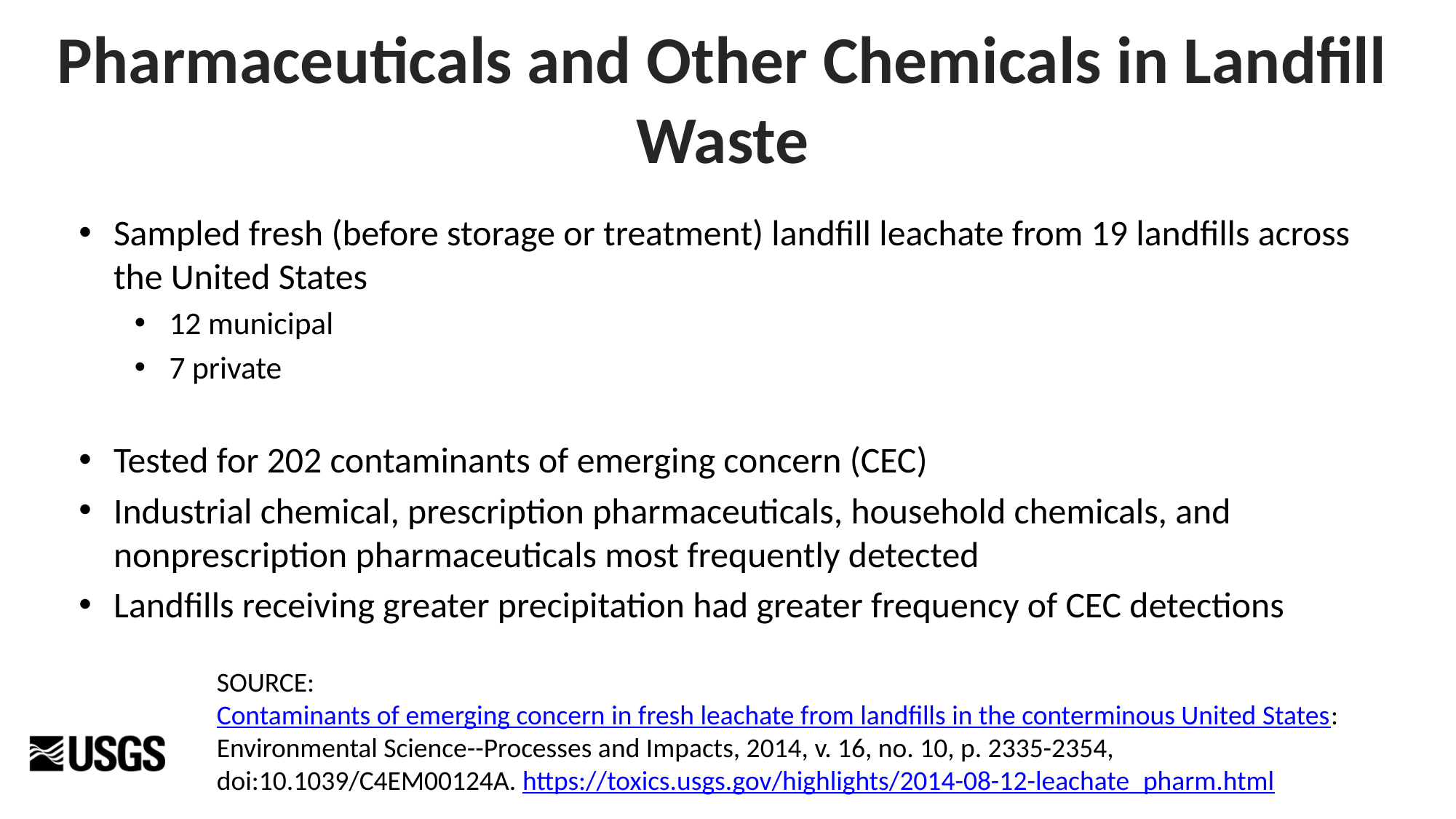

Pharmaceuticals and Other Chemicals in Landfill Waste
Sampled fresh (before storage or treatment) landfill leachate from 19 landfills across the United States
12 municipal
7 private

Tested for 202 contaminants of emerging concern (CEC)
Industrial chemical, prescription pharmaceuticals, household chemicals, and nonprescription pharmaceuticals most frequently detected
Landfills receiving greater precipitation had greater frequency of CEC detections

SOURCE: Contaminants of emerging concern in fresh leachate from landfills in the conterminous United States: Environmental Science--Processes and Impacts, 2014, v. 16, no. 10, p. 2335-2354, doi:10.1039/C4EM00124A. https://toxics.usgs.gov/highlights/2014-08-12-leachate_pharm.html